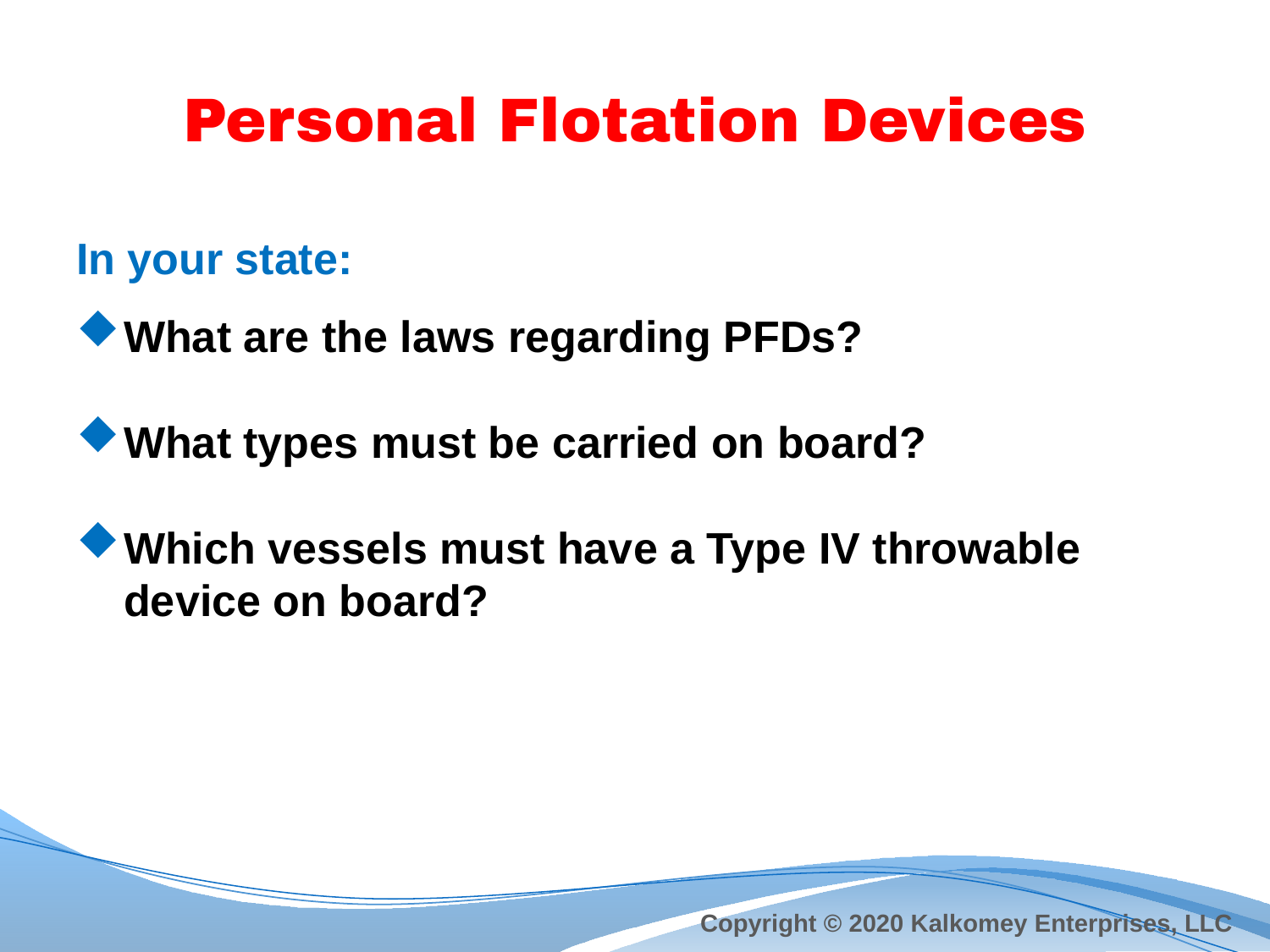

# Personal Flotation Devices
In your state:
What are the laws regarding PFDs?
What types must be carried on board?
Which vessels must have a Type IV throwable device on board?